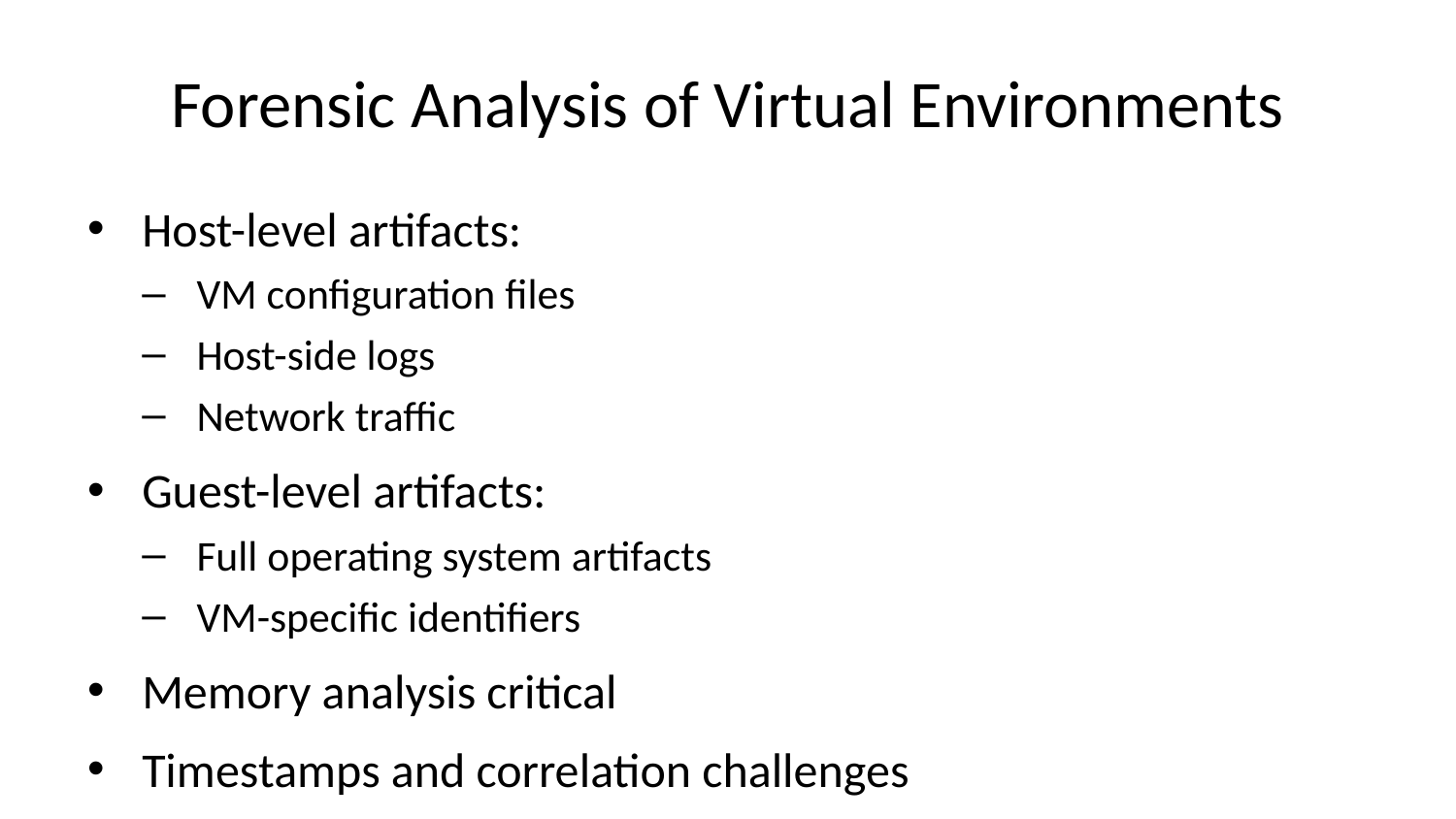

# Forensic Analysis of Virtual Environments
Host-level artifacts:
VM configuration files
Host-side logs
Network traffic
Guest-level artifacts:
Full operating system artifacts
VM-specific identifiers
Memory analysis critical
Timestamps and correlation challenges